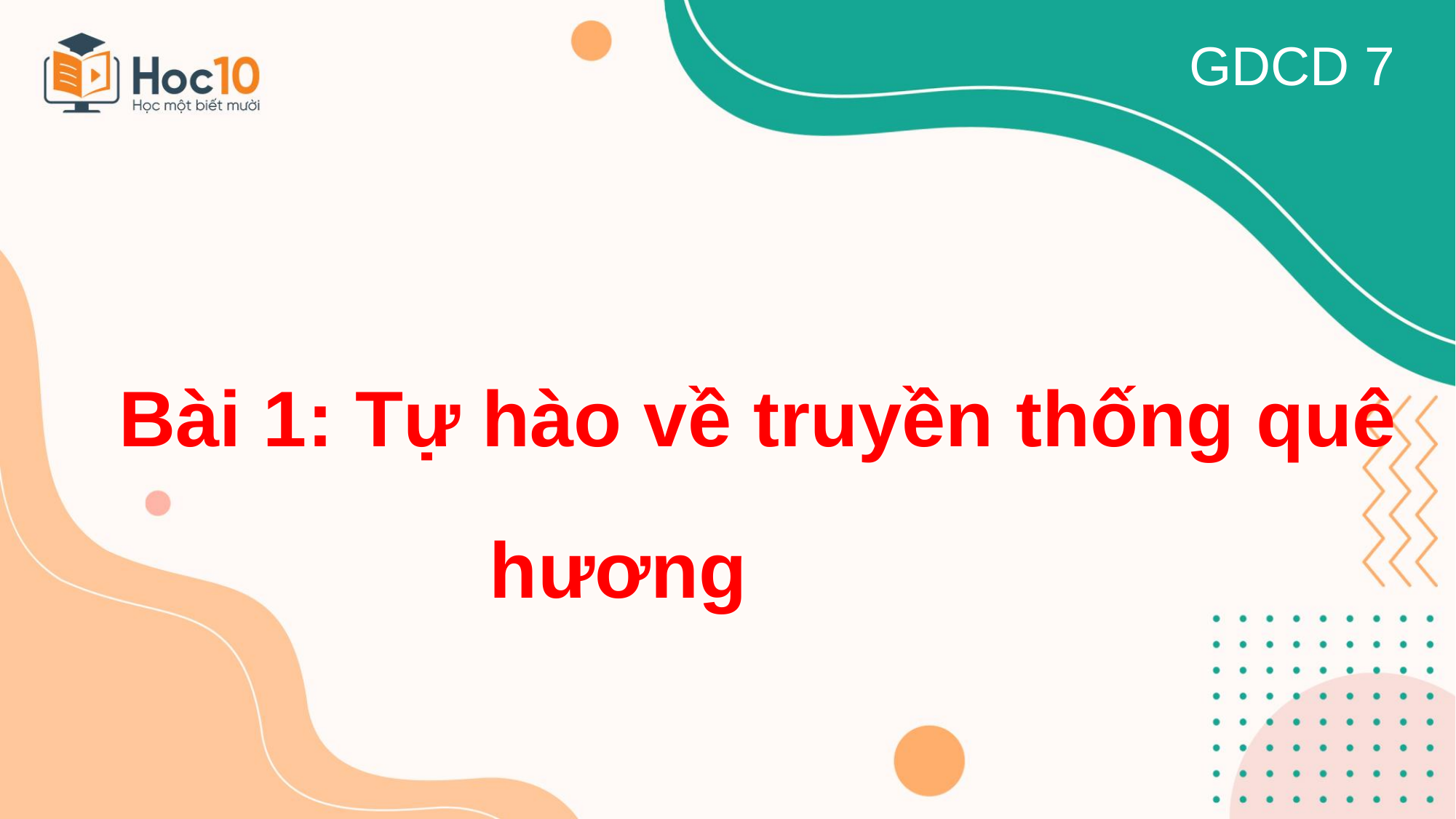

GDCD 7
# Tuần 1
Bài 1: Tự hào về truyền thống quê hương (Tiết 1)